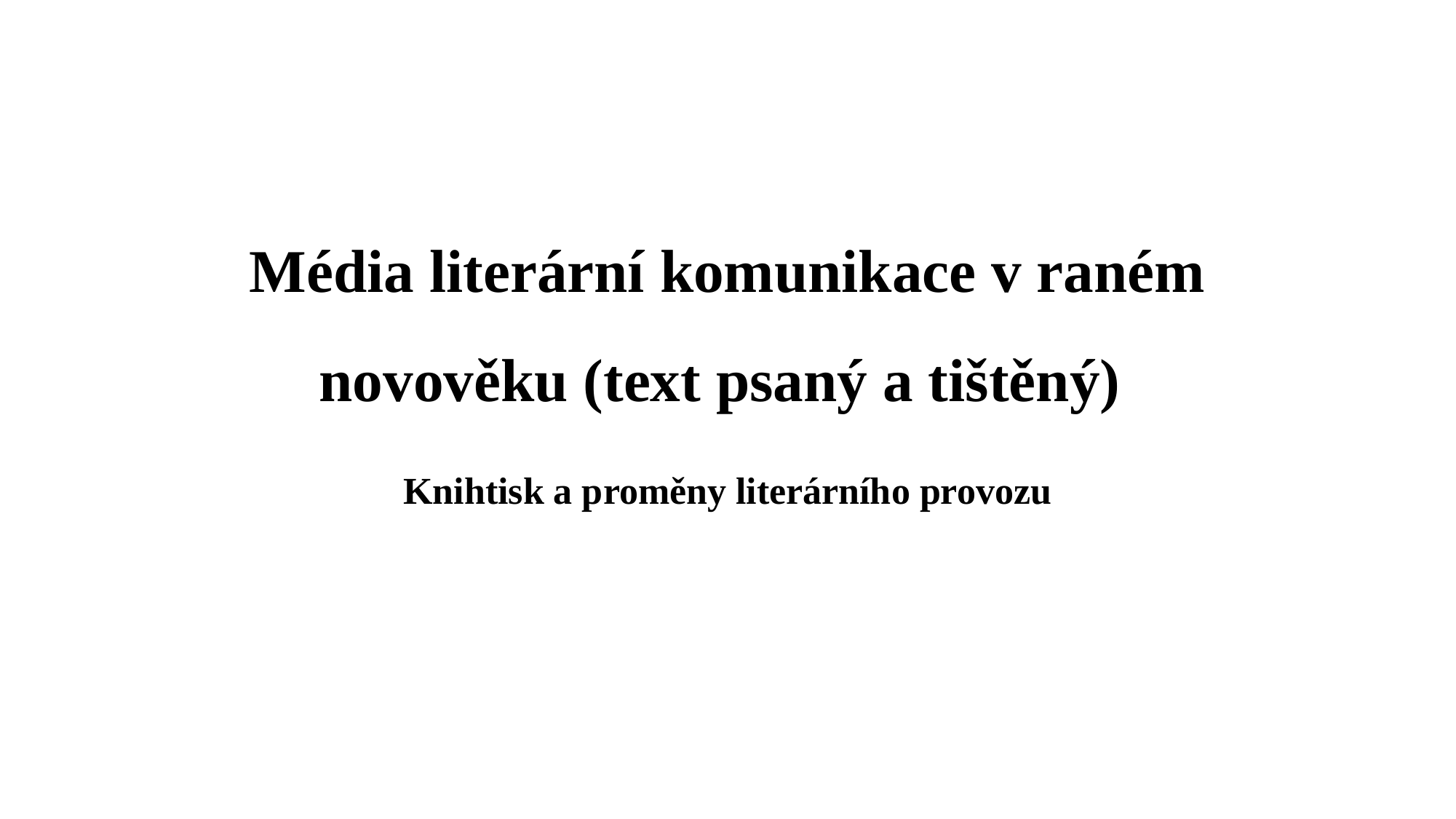

# Média literární komunikace v raném novověku (text psaný a tištěný)
Knihtisk a proměny literárního provozu